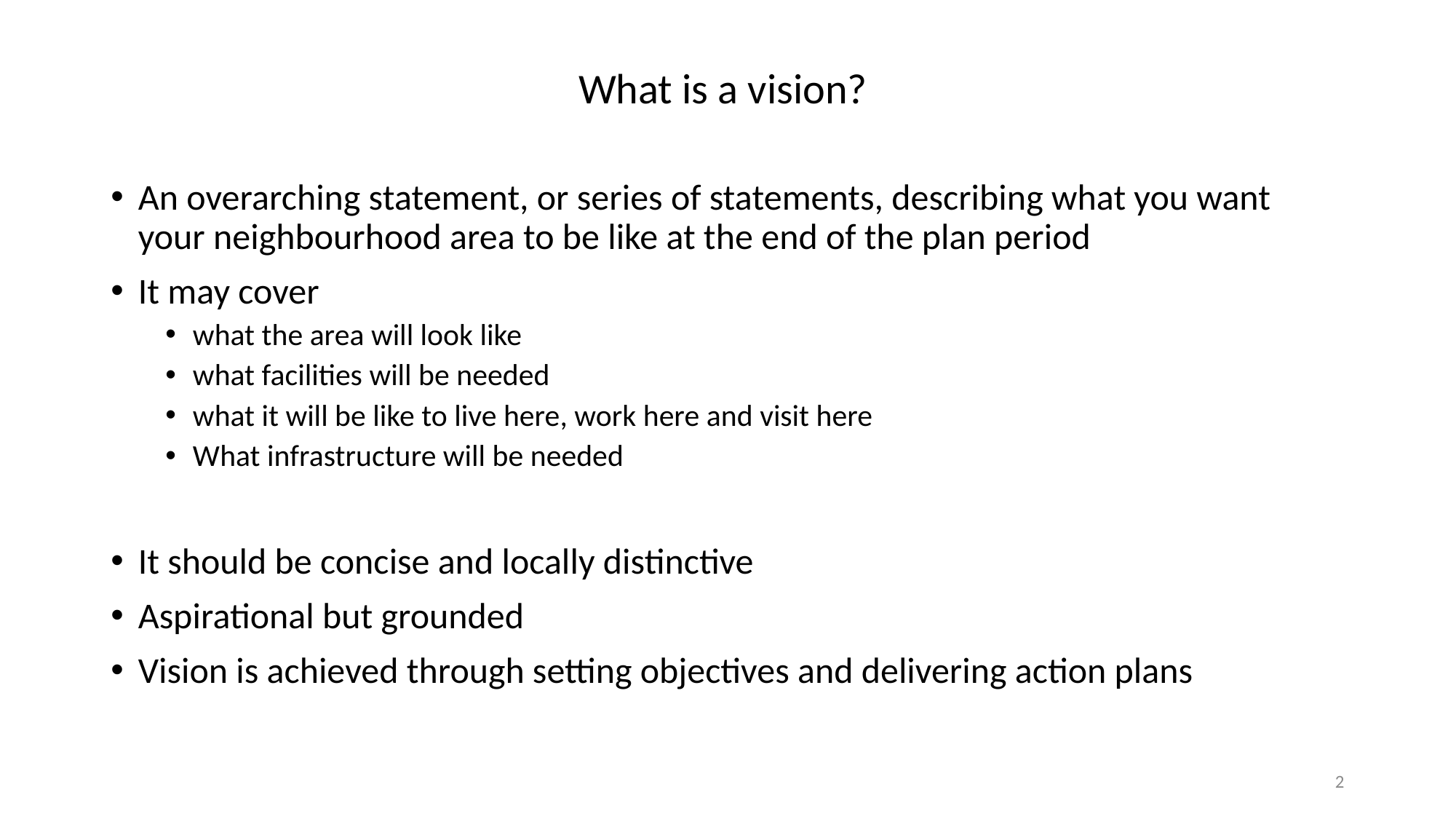

# What is a vision?
An overarching statement, or series of statements, describing what you want your neighbourhood area to be like at the end of the plan period
It may cover
what the area will look like
what facilities will be needed
what it will be like to live here, work here and visit here
What infrastructure will be needed

It should be concise and locally distinctive
Aspirational but grounded
Vision is achieved through setting objectives and delivering action plans

2